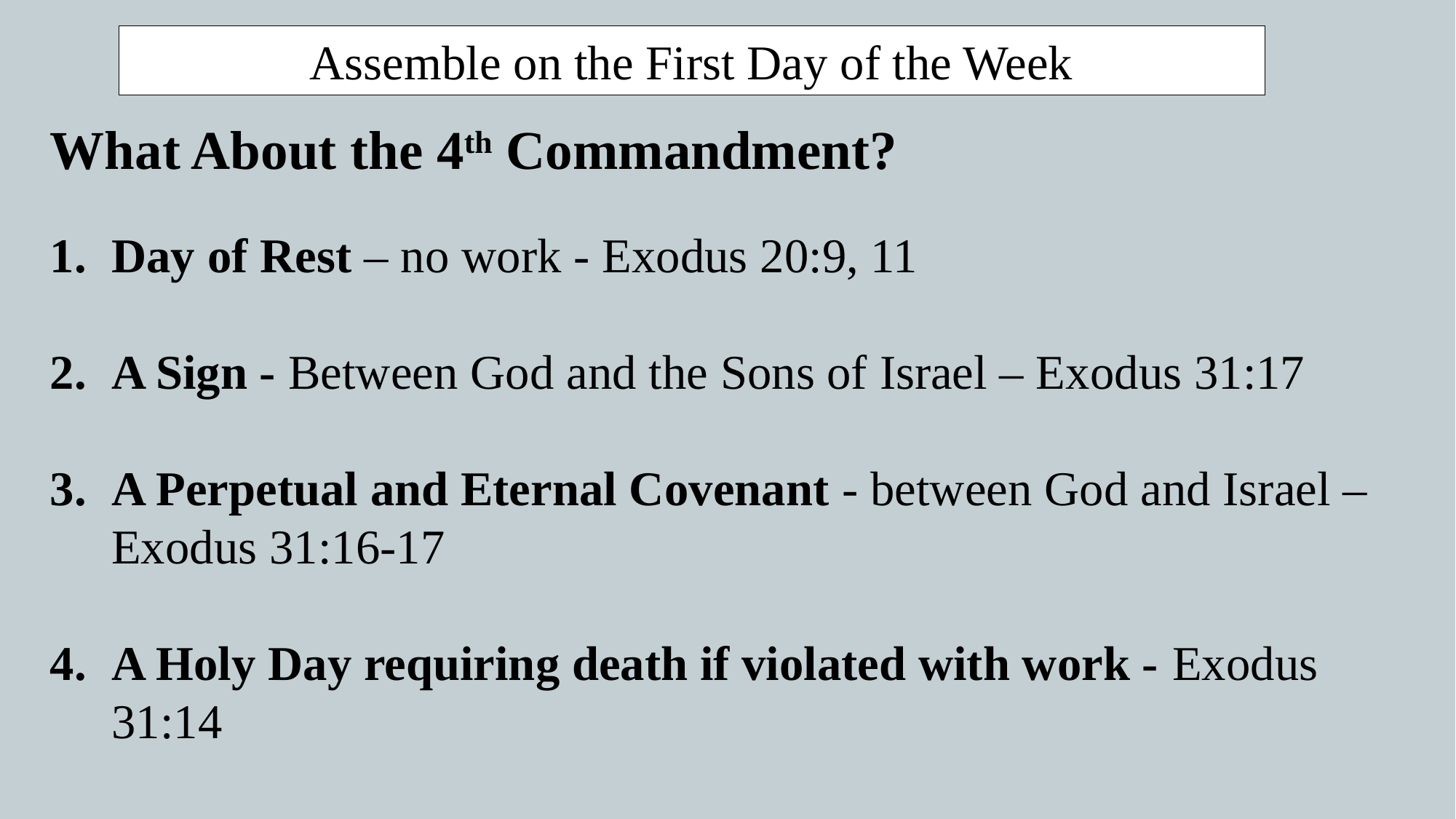

Assemble on the First Day of the Week
What About the 4th Commandment?

Day of Rest – no work - Exodus 20:9, 11

A Sign - Between God and the Sons of Israel – Exodus 31:17

A Perpetual and Eternal Covenant - between God and Israel – Exodus 31:16-17

A Holy Day requiring death if violated with work - Exodus 31:14